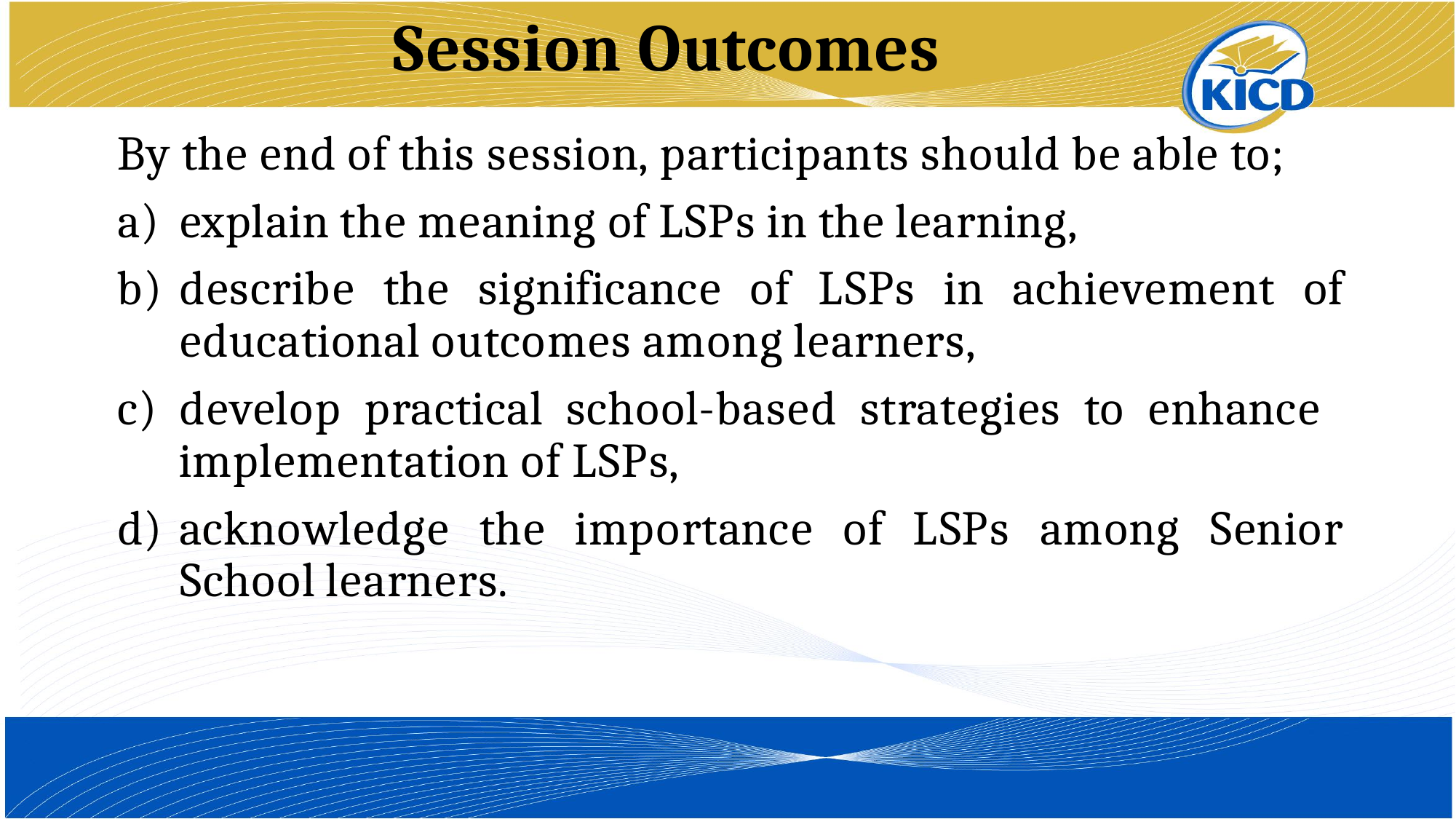

# Session Outcomes
By the end of this session, participants should be able to;
explain the meaning of LSPs in the learning,
describe the significance of LSPs in achievement of educational outcomes among learners,
develop practical school-based strategies to enhance  implementation of LSPs,
acknowledge the importance of LSPs among Senior School learners.